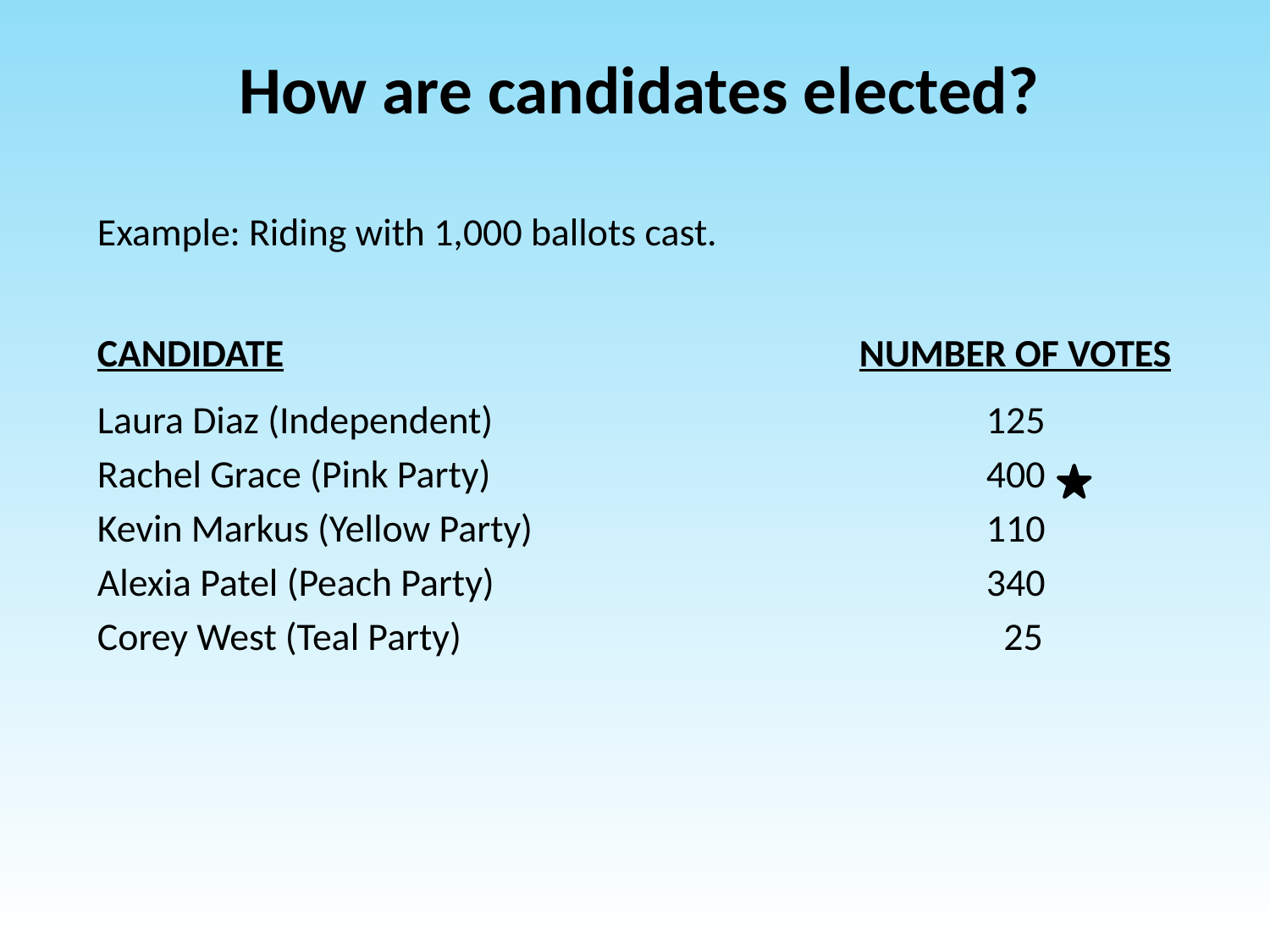

# How are candidates elected?
Example: Riding with 1,000 ballots cast.

CANDIDATE					NUMBER OF VOTES

Laura Diaz (Independent) 				125
Rachel Grace (Pink Party) 				400
Kevin Markus (Yellow Party) 				110
Alexia Patel (Peach Party) 				340
Corey West (Teal Party)					  25